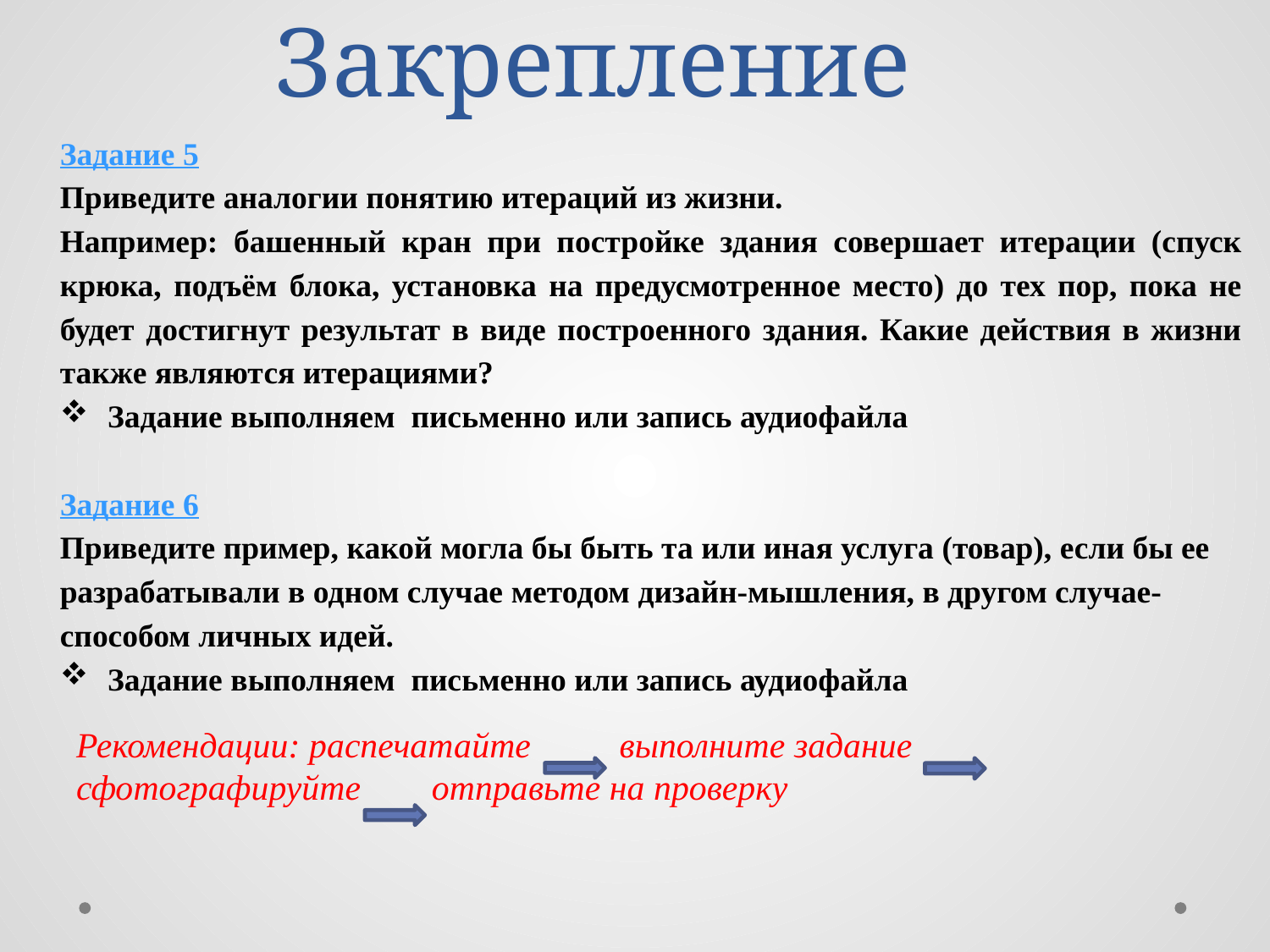

# Закрепление
Задание 5
Приведите аналогии понятию итераций из жизни.
Например: башенный кран при постройке здания совершает итерации (спуск крюка, подъём блока, установка на предусмотренное место) до тех пор, пока не будет достигнут результат в виде построенного здания. Какие действия в жизни также являются итерациями?
Задание выполняем  письменно или запись аудиофайла

Задание 6
Приведите пример, какой могла бы быть та или иная услуга (товар), если бы ее разрабатывали в одном случае методом дизайн-мышления, в другом случае-способом личных идей.
Задание выполняем  письменно или запись аудиофайла

Рекомендации: распечатайте          выполните задание         сфотографируйте        отправьте на проверку